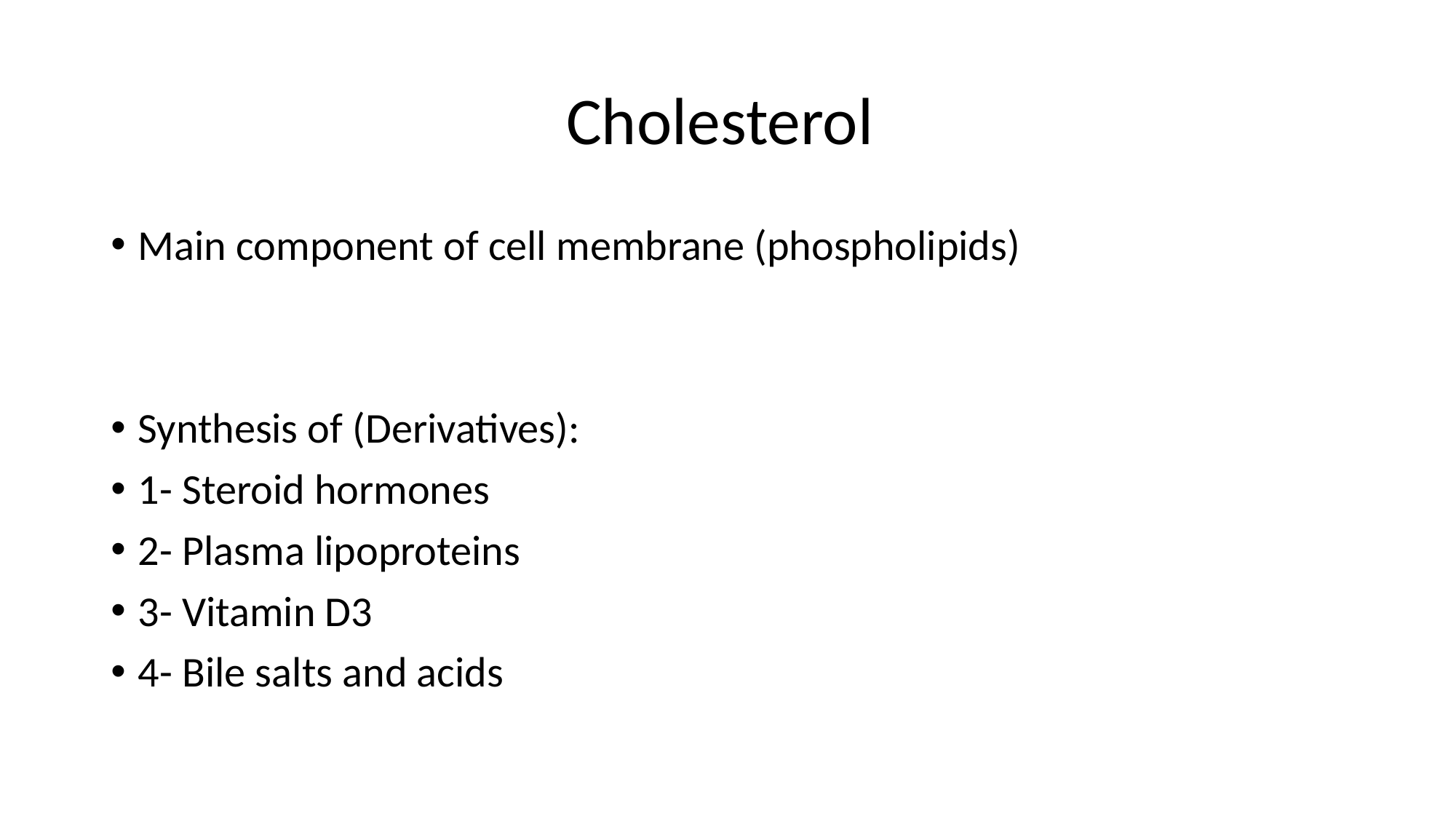

# Cholesterol
Main component of cell membrane (phospholipids)

Synthesis of (Derivatives):
1- Steroid hormones
2- Plasma lipoproteins
3- Vitamin D3
4- Bile salts and acids